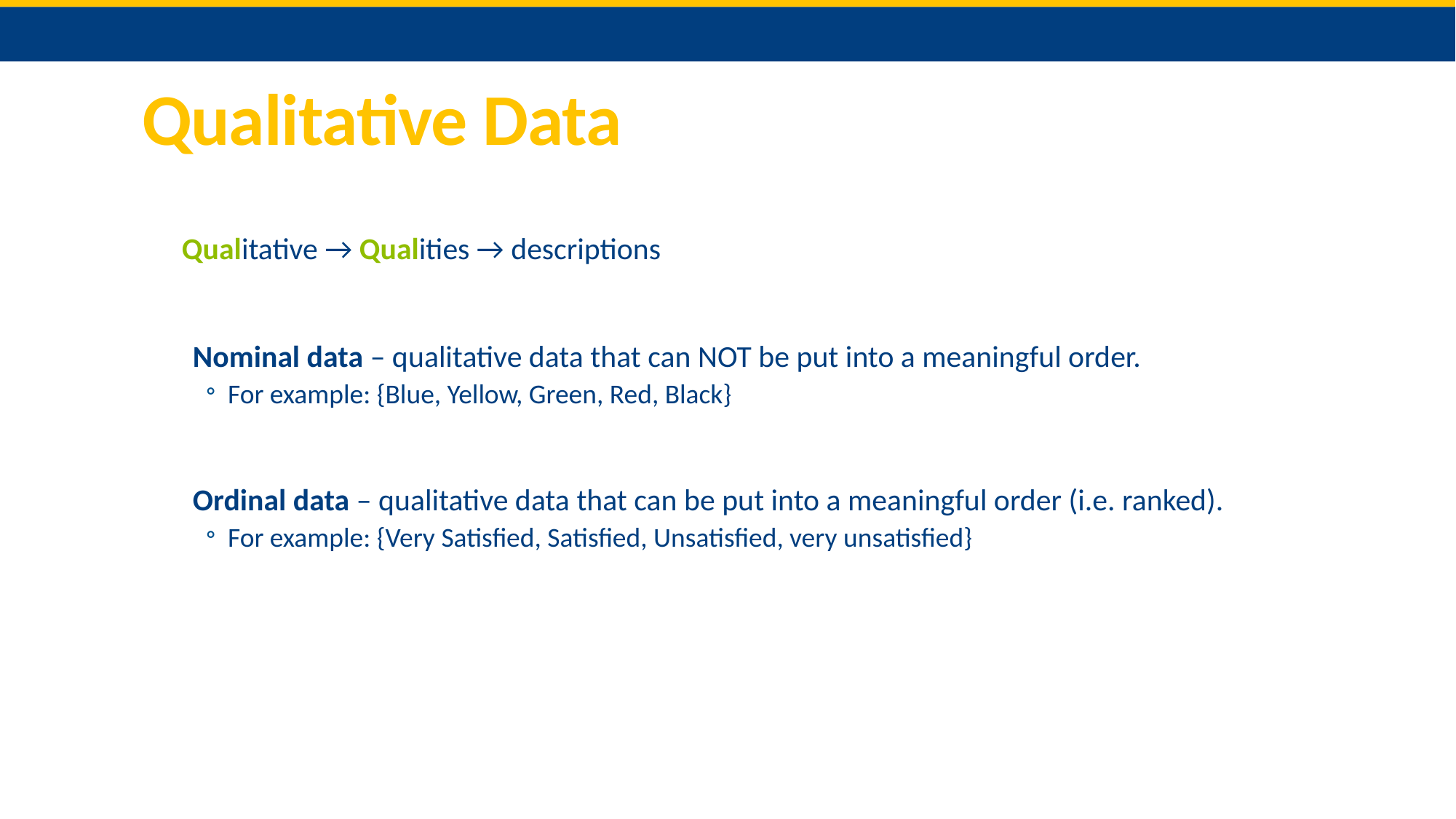

# Qualitative Data
Qualitative → Qualities → descriptions

Nominal data – qualitative data that can NOT be put into a meaningful order.
For example: {Blue, Yellow, Green, Red, Black}

Ordinal data – qualitative data that can be put into a meaningful order (i.e. ranked).
For example: {Very Satisfied, Satisfied, Unsatisfied, very unsatisfied}

http://www.optimizesmart.com/how-to-select-best-excel-charts-for-your-data-analysis-reporting/